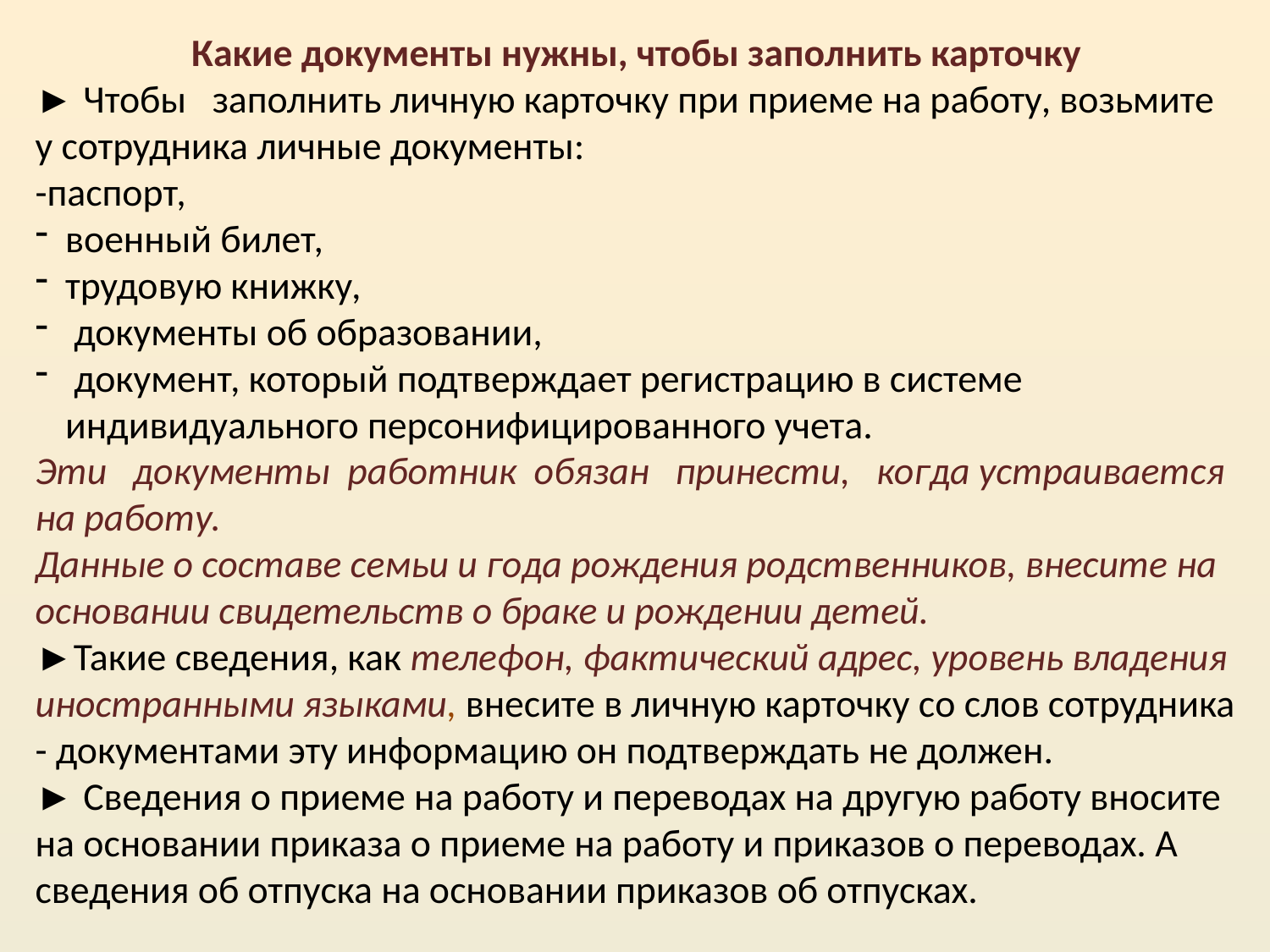

Какие документы нужны, чтобы заполнить карточку
► Чтобы   заполнить личную карточку при приеме на работу, возьмите у сотрудника личные документы:
-паспорт,
военный билет,
трудовую книжку,
 документы об образовании,
 документ, который подтверждает регистрацию в системе индивидуального персонифицированного учета.
Эти   документы  работник  обязан   принести,   когда устраивается на работу.
Данные о составе семьи и года рождения родственников, внесите на основании свидетельств о браке и рождении детей.
►Такие сведения, как телефон, фактический адрес, уровень владения иностранными языками, внесите в личную карточку со слов сотрудника - документами эту информацию он подтверждать не должен.
► Сведения о приеме на работу и переводах на другую работу вносите на основании приказа о приеме на работу и приказов о переводах. А сведения об отпуска на основании приказов об отпусках.